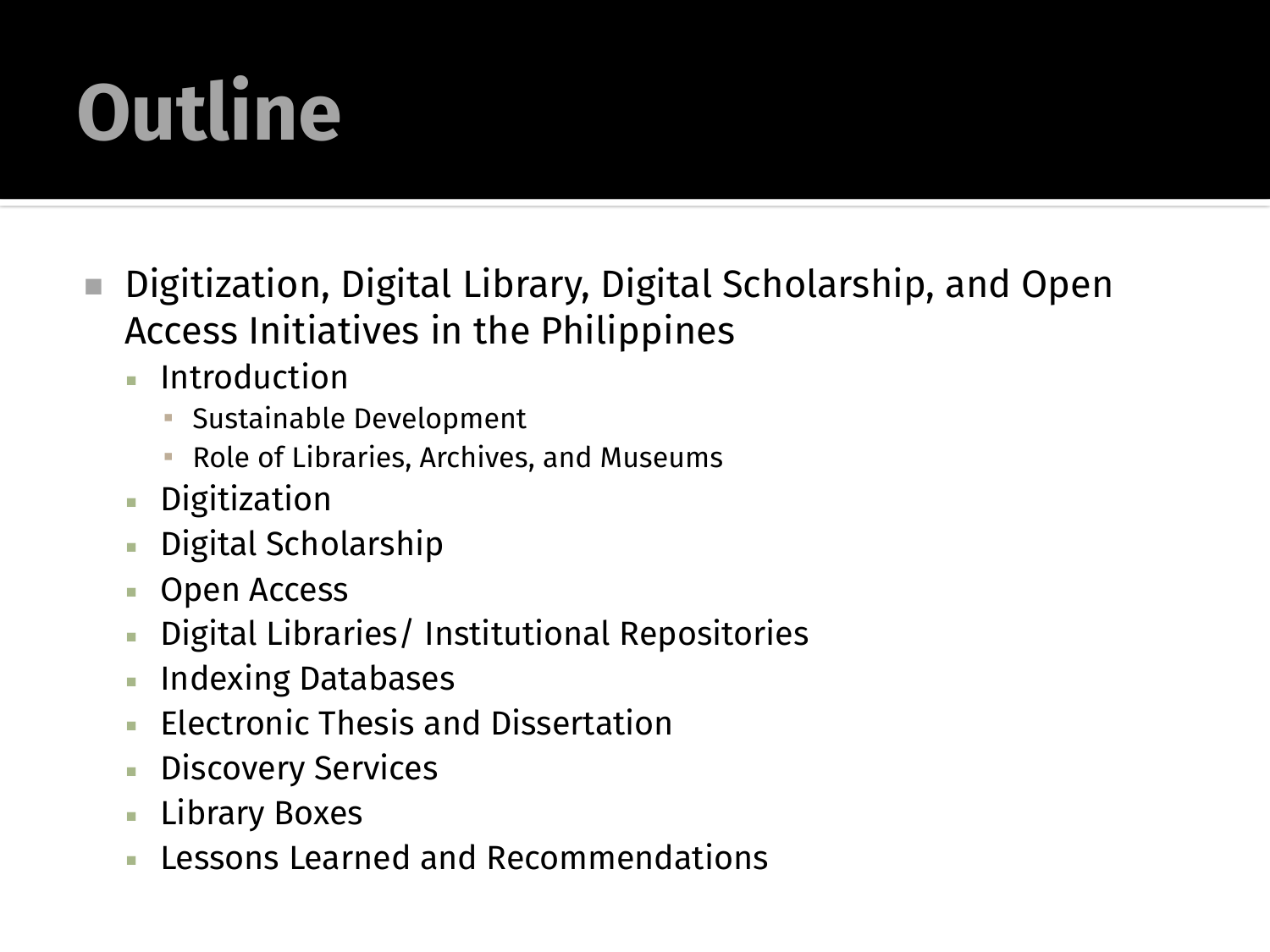

# Outline
Digitization, Digital Library, Digital Scholarship, and Open Access Initiatives in the Philippines
Introduction
Sustainable Development
Role of Libraries, Archives, and Museums
Digitization
Digital Scholarship
Open Access
Digital Libraries/ Institutional Repositories
Indexing Databases
Electronic Thesis and Dissertation
Discovery Services
Library Boxes
Lessons Learned and Recommendations